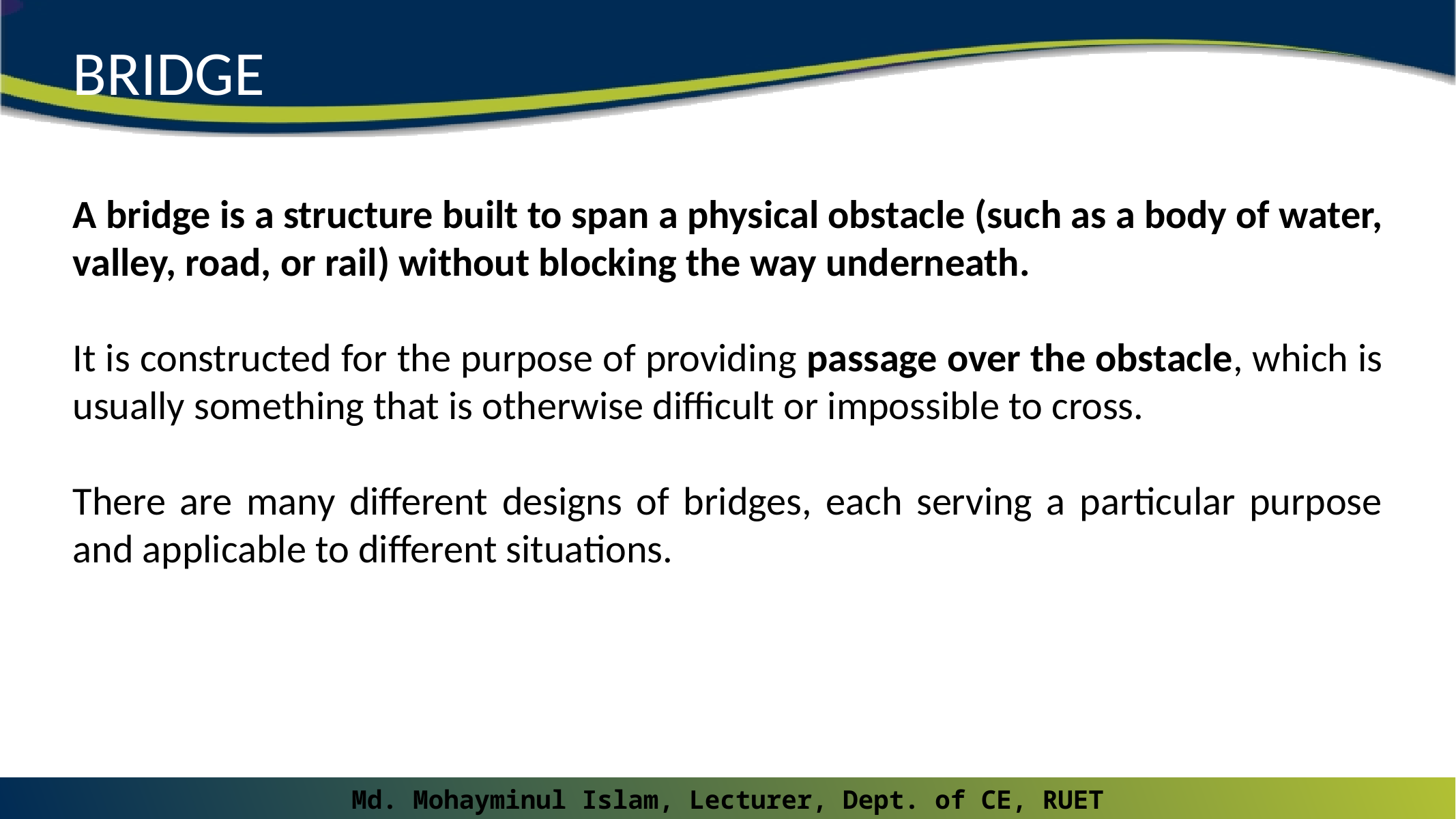

# BRIDGE
A bridge is a structure built to span a physical obstacle (such as a body of water, valley, road, or rail) without blocking the way underneath.

It is constructed for the purpose of providing passage over the obstacle, which is usually something that is otherwise difficult or impossible to cross.

There are many different designs of bridges, each serving a particular purpose and applicable to different situations.